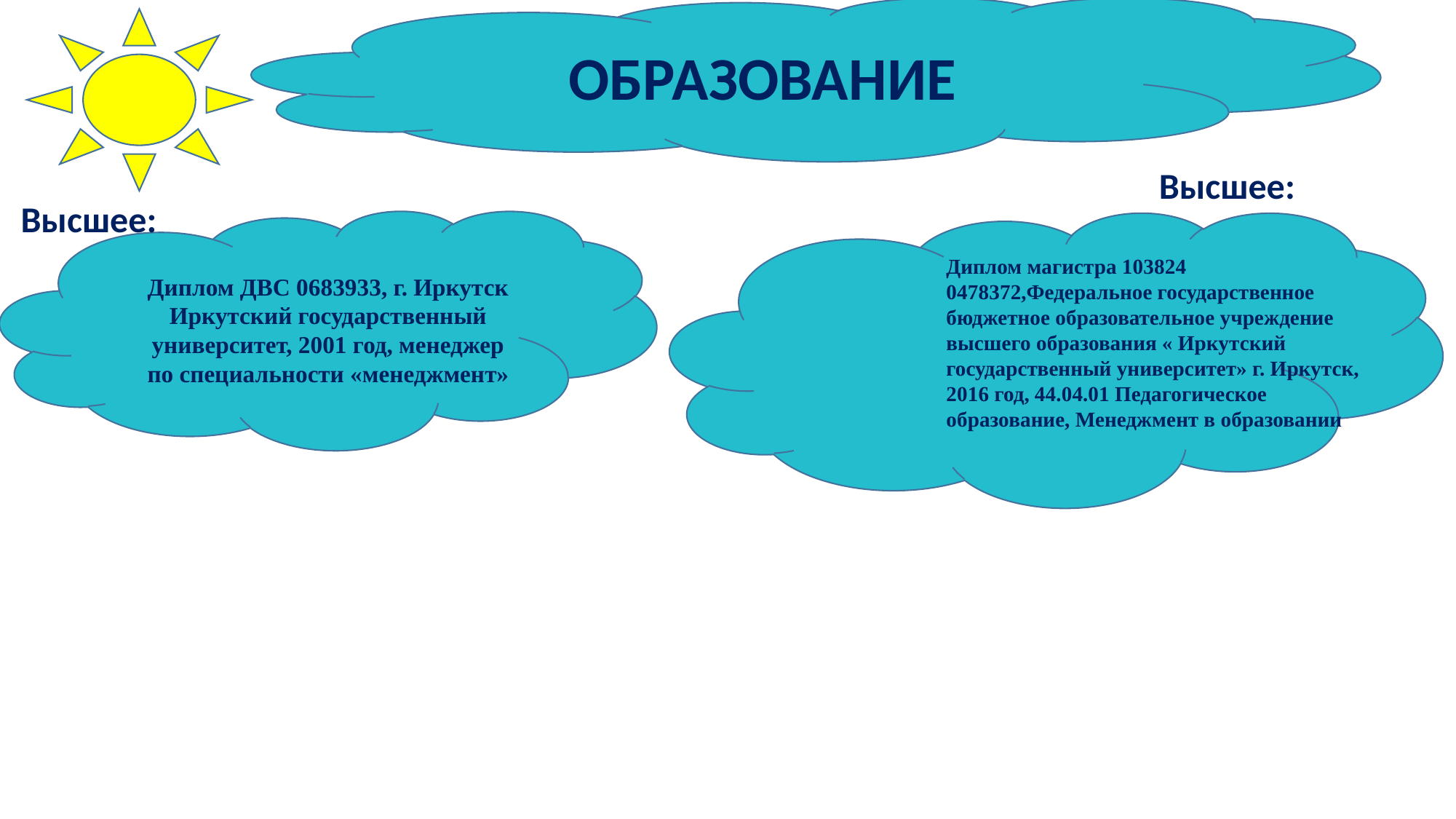

ОБРАЗОВАНИЕ
Высшее:
Высшее:

Диплом магистра 103824 0478372,Федеральное государственное бюджетное образовательное учреждение высшего образования « Иркутский государственный университет» г. Иркутск, 2016 год, 44.04.01 Педагогическое образование, Менеджмент в образовании

Диплом ДВС 0683933, г. Иркутск Иркутский государственный университет, 2001 год, менеджер по специальности «менеджмент»